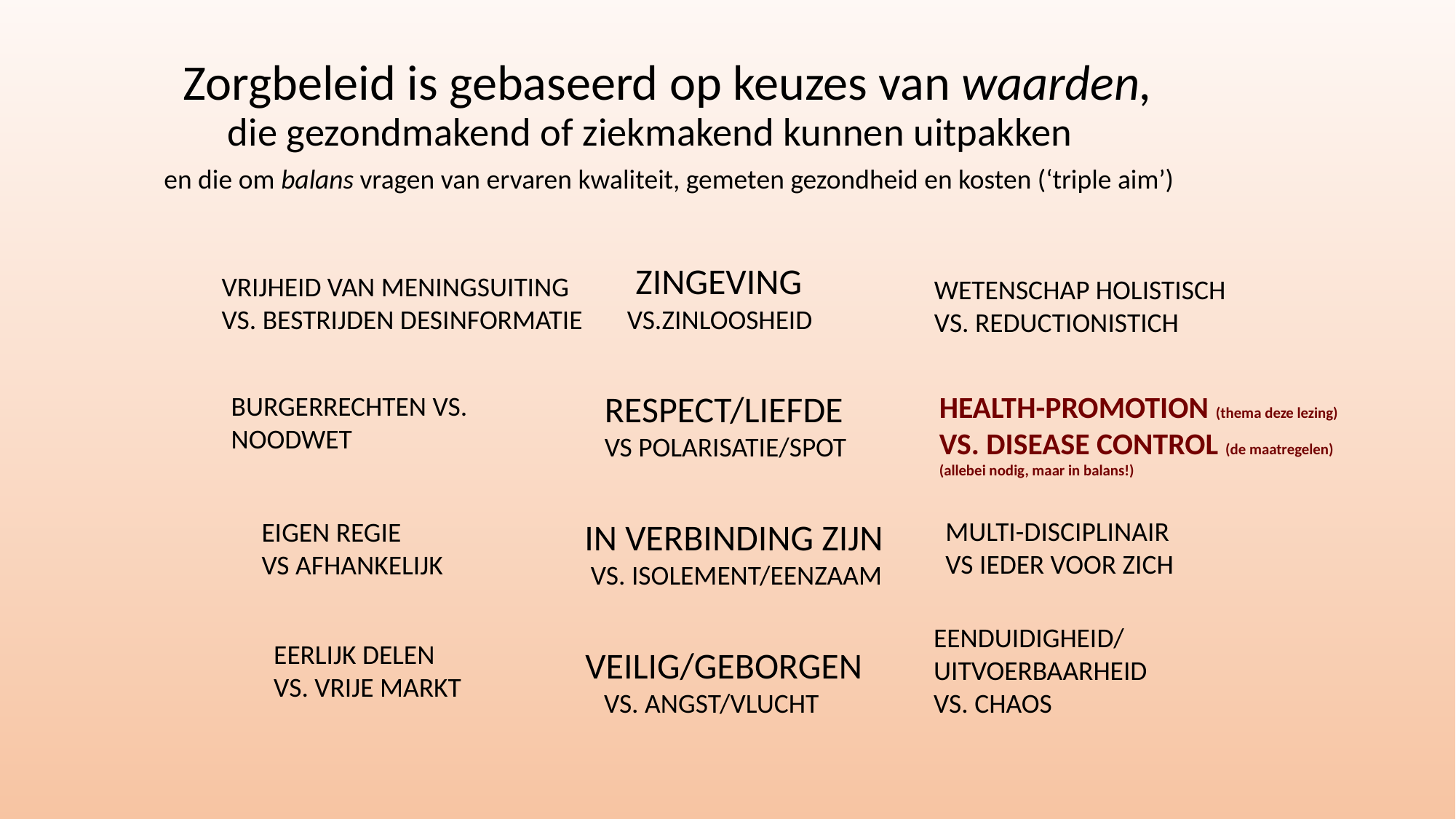

# Zorgbeleid is gebaseerd op keuzes van waarden, die gezondmakend of ziekmakend kunnen uitpakken en die om balans vragen van ervaren kwaliteit, gemeten gezondheid en kosten (‘triple aim’)
 ZINGEVING
VS.ZINLOOSHEID
VRIJHEID VAN MENINGSUITING
VS. BESTRIJDEN DESINFORMATIE
WETENSCHAP HOLISTISCH
VS. REDUCTIONISTICH
RESPECT/LIEFDE
VS POLARISATIE/SPOT
HEALTH-PROMOTION (thema deze lezing)
VS. DISEASE CONTROL (de maatregelen) (allebei nodig, maar in balans!)
BURGERRECHTEN VS.
NOODWET
IN VERBINDING ZIJN
 VS. ISOLEMENT/EENZAAM
MULTI-DISCIPLINAIR
VS IEDER VOOR ZICH
EIGEN REGIE
VS AFHANKELIJK
EENDUIDIGHEID/
UITVOERBAARHEID
VS. CHAOS
EERLIJK DELEN
VS. VRIJE MARKT
VEILIG/GEBORGEN
   VS. ANGST/VLUCHT